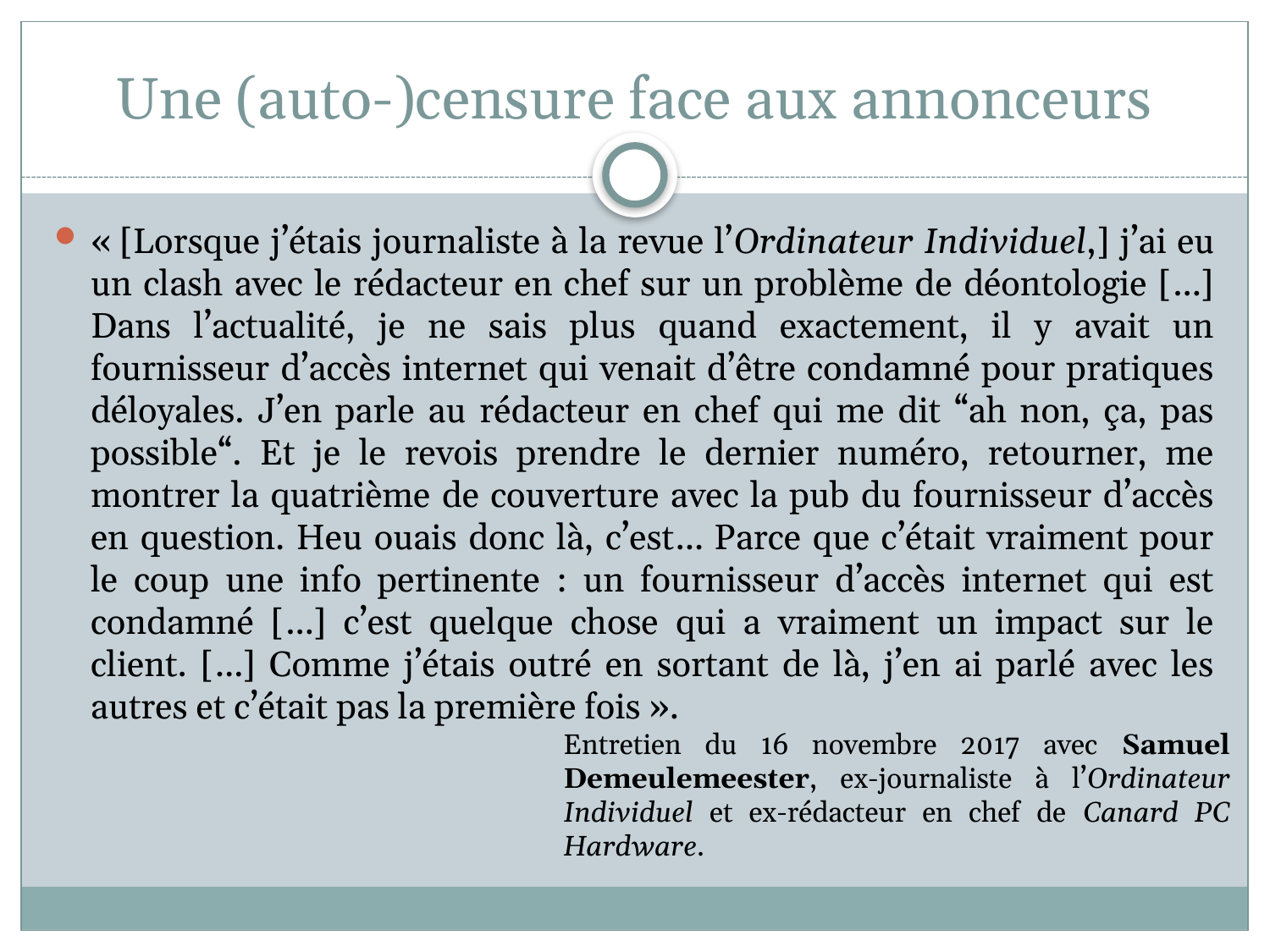

# Une (auto-)censure face aux annonceurs
« [Lorsque j’étais journaliste à la revue l’Ordinateur Individuel,] j’ai eu un clash avec le rédacteur en chef sur un problème de déontologie […] Dans l’actualité, je ne sais plus quand exactement, il y avait un fournisseur d’accès internet qui venait d’être condamné pour pratiques déloyales. J’en parle au rédacteur en chef qui me dit “ah non, ça, pas possible“. Et je le revois prendre le dernier numéro, retourner, me montrer la quatrième de couverture avec la pub du fournisseur d’accès en question. Heu ouais donc là, c’est… Parce que c’était vraiment pour le coup une info pertinente : un fournisseur d’accès internet qui est condamné […] c’est quelque chose qui a vraiment un impact sur le client. […] Comme j’étais outré en sortant de là, j’en ai parlé avec les autres et c’était pas la première fois ».
Entretien du 16 novembre 2017 avec Samuel Demeulemeester, ex-journaliste à l’Ordinateur Individuel et ex-rédacteur en chef de Canard PC Hardware.